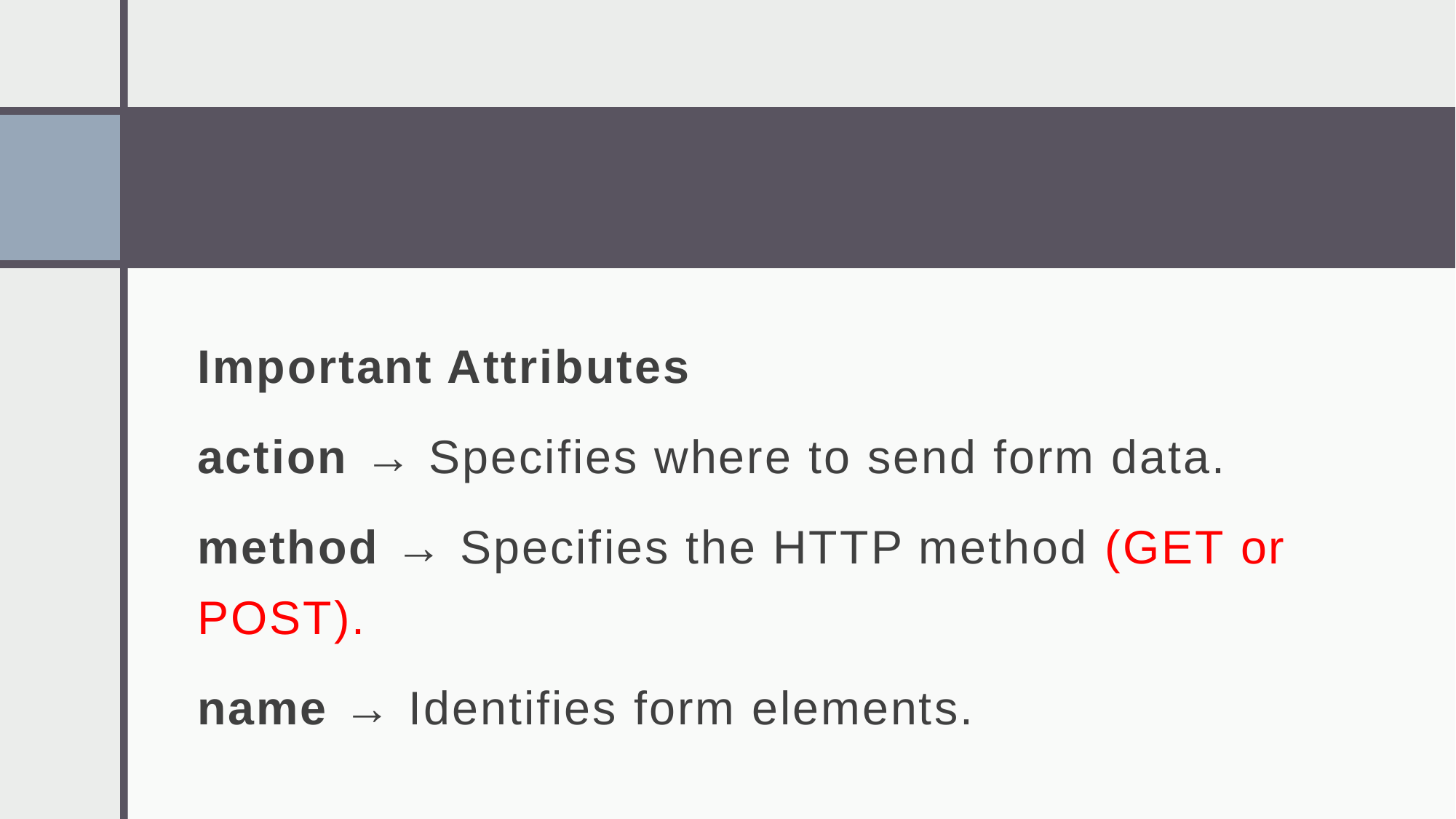

#
Important Attributes
action → Specifies where to send form data.
method → Specifies the HTTP method (GET or POST).
name → Identifies form elements.